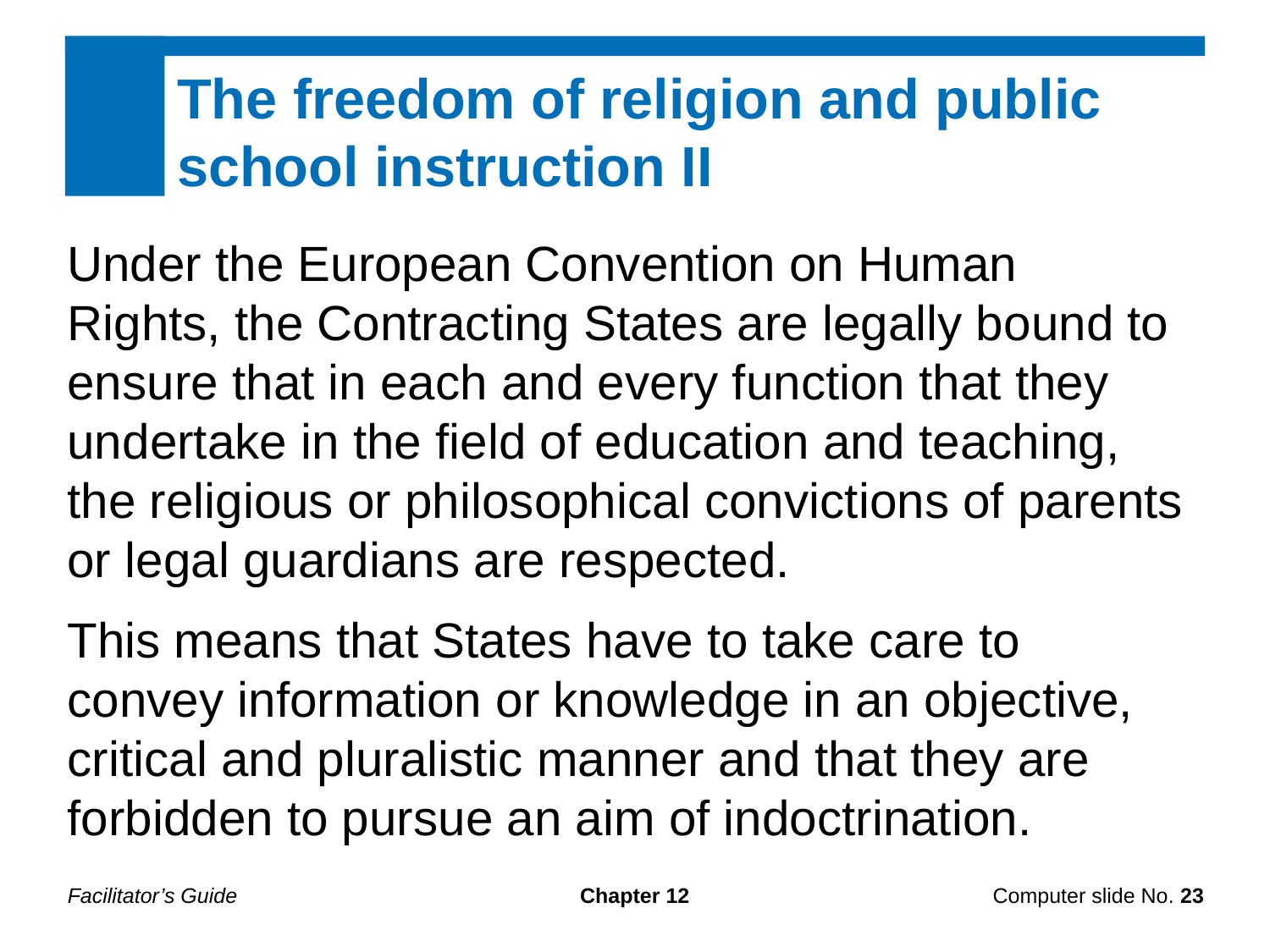

The freedom of religion and public school instruction II
Under the European Convention on Human Rights, the Contracting States are legally bound to ensure that in each and every function that they undertake in the field of education and teaching, the religious or philosophical convictions of parents or legal guardians are respected.
This means that States have to take care to convey information or knowledge in an objective, critical and pluralistic manner and that they are forbidden to pursue an aim of indoctrination.
Facilitator’s Guide
Chapter 12
Computer slide No. 23